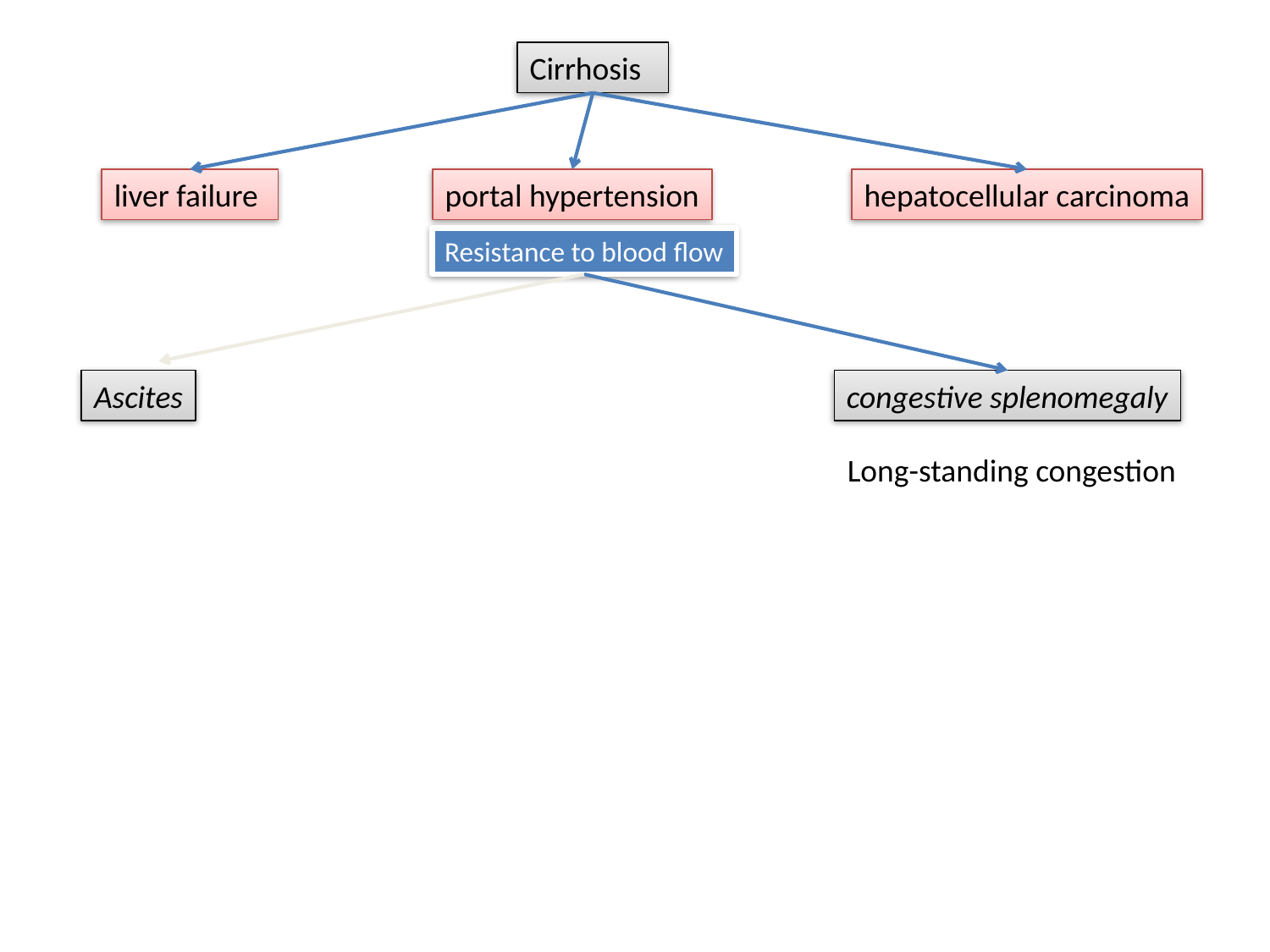

#
Cirrhosis
liver failure
portal hypertension
hepatocellular carcinoma

Resistance to blood flow
Ascites
congestive splenomegaly
Long-standing congestion